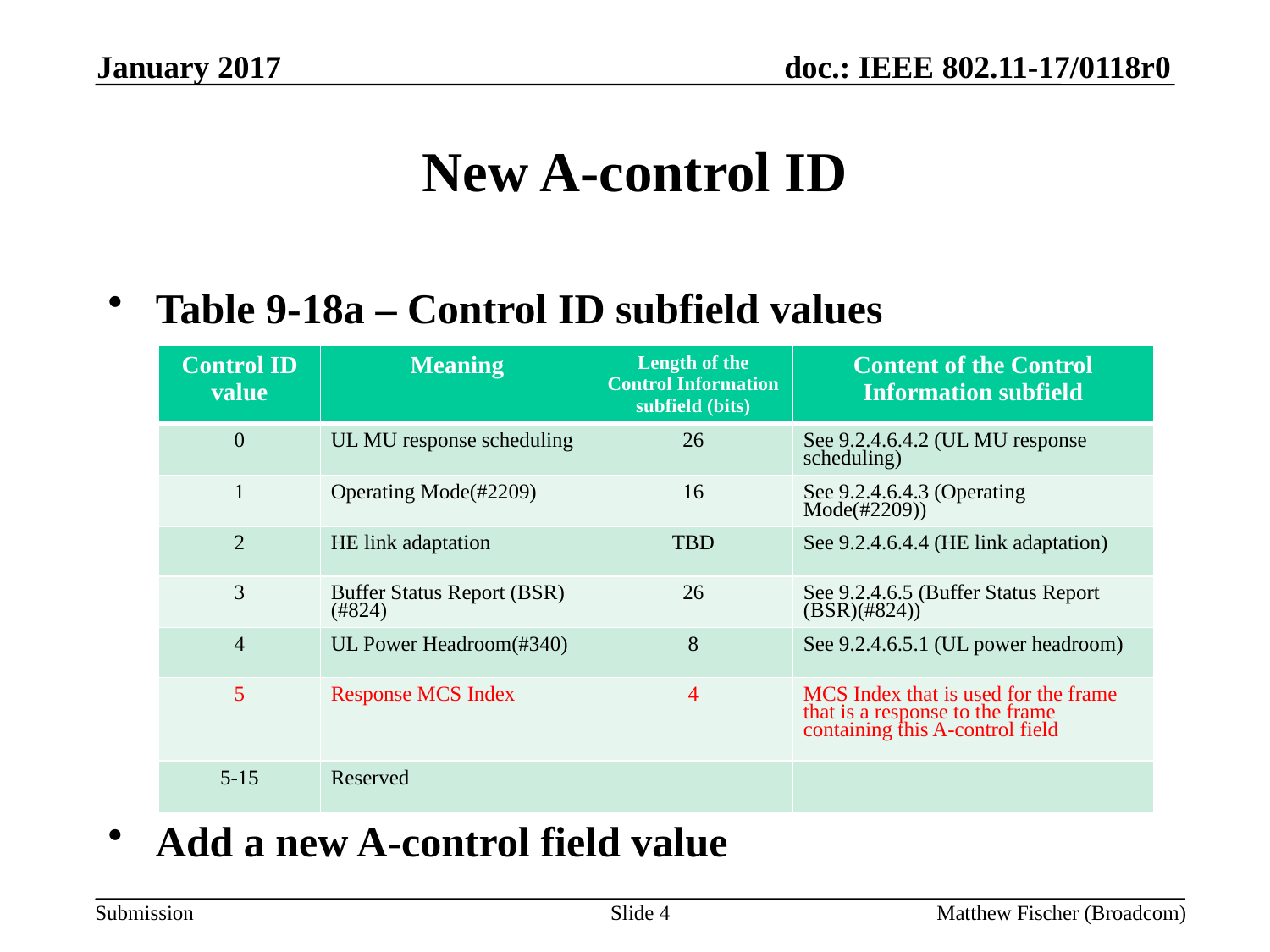

January 2017
# New A-control ID
Table 9-18a – Control ID subfield values

Add a new A-control field value
| Control ID value | Meaning | Length of the Control Information subfield (bits) | Content of the Control Information subfield |
| --- | --- | --- | --- |
| 0 | UL MU response scheduling | 26 | See 9.2.4.6.4.2 (UL MU response scheduling) |
| 1 | Operating Mode(#2209) | 16 | See 9.2.4.6.4.3 (Operating Mode(#2209)) |
| 2 | HE link adaptation | TBD | See 9.2.4.6.4.4 (HE link adaptation) |
| 3 | Buffer Status Report (BSR)(#824) | 26 | See 9.2.4.6.5 (Buffer Status Report (BSR)(#824)) |
| 4 | UL Power Headroom(#340) | 8 | See 9.2.4.6.5.1 (UL power headroom) |
| 5 | Response MCS Index | 4 | MCS Index that is used for the frame that is a response to the frame containing this A-control field |
| 5-15 | Reserved |  |  |
Slide 4
Matthew Fischer (Broadcom)